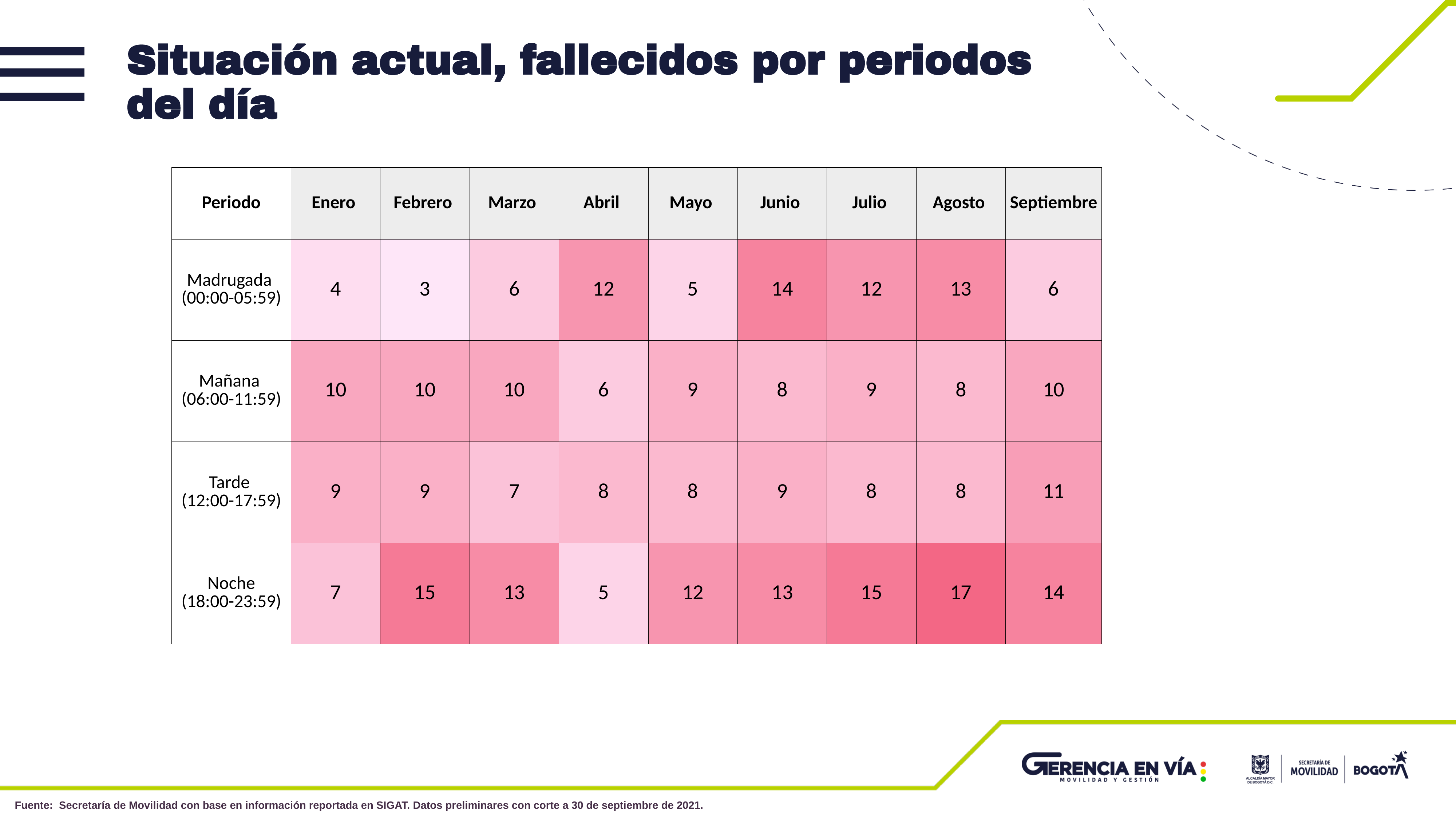

Situación actual, fallecidos por periodos del día
| Periodo | Enero | Febrero | Marzo | Abril | Mayo | Junio | Julio | Agosto | Septiembre |
| --- | --- | --- | --- | --- | --- | --- | --- | --- | --- |
| Madrugada (00:00-05:59) | 4 | 3 | 6 | 12 | 5 | 14 | 12 | 13 | 6 |
| Mañana (06:00-11:59) | 10 | 10 | 10 | 6 | 9 | 8 | 9 | 8 | 10 |
| Tarde (12:00-17:59) | 9 | 9 | 7 | 8 | 8 | 9 | 8 | 8 | 11 |
| Noche (18:00-23:59) | 7 | 15 | 13 | 5 | 12 | 13 | 15 | 17 | 14 |
Fuente:  Secretaría de Movilidad con base en información reportada en SIGAT. Datos preliminares con corte a 30 de septiembre de 2021.